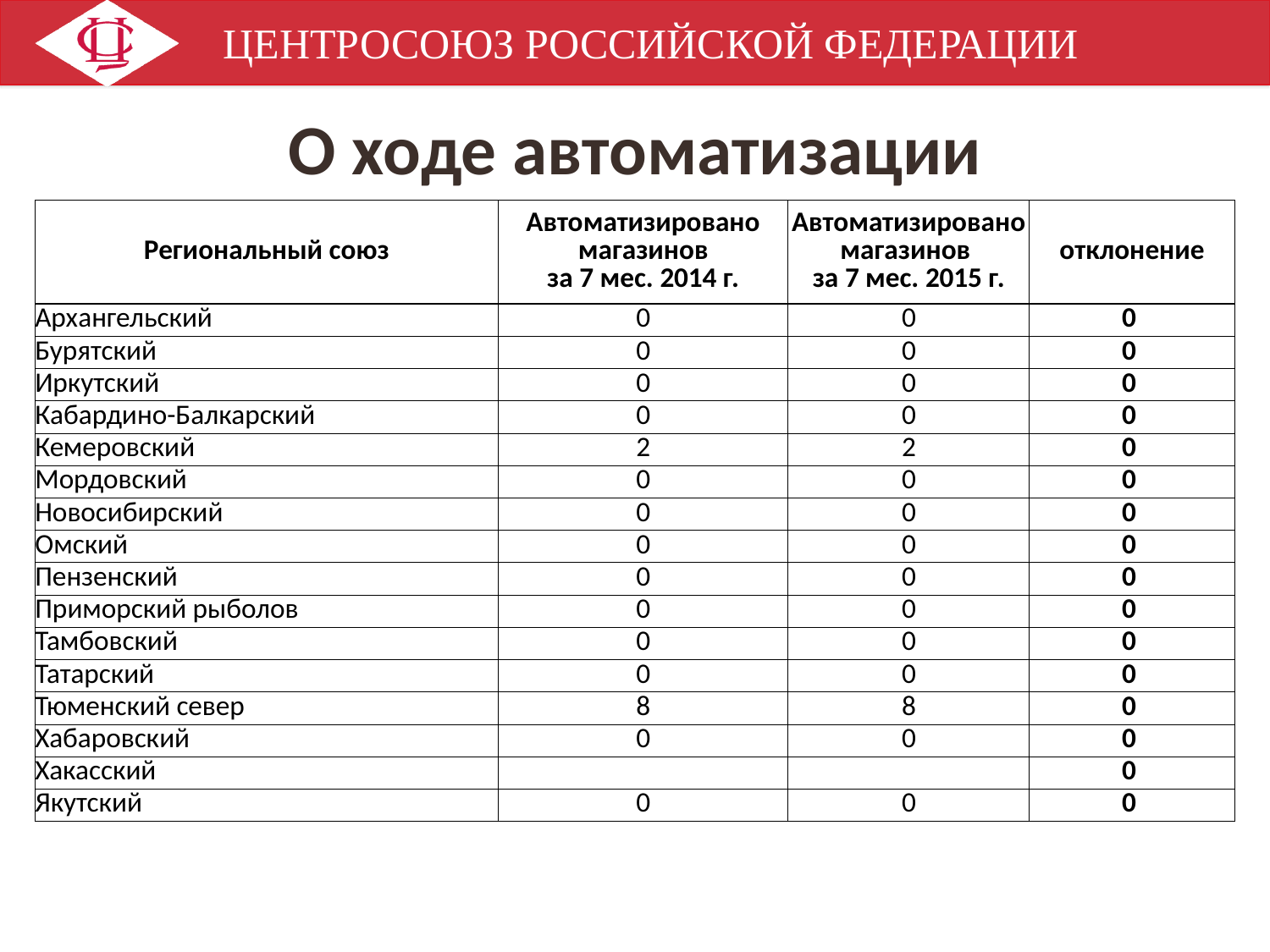

# О ходе автоматизации
| Региональный союз | Автоматизировано магазинов за 7 мес. 2014 г. | Автоматизировано магазинов за 7 мес. 2015 г. | отклонение |
| --- | --- | --- | --- |
| Архангельский | 0 | 0 | 0 |
| Бурятский | 0 | 0 | 0 |
| Иркутский | 0 | 0 | 0 |
| Кабардино-Балкарский | 0 | 0 | 0 |
| Кемеровский | 2 | 2 | 0 |
| Мордовский | 0 | 0 | 0 |
| Новосибирский | 0 | 0 | 0 |
| Омский | 0 | 0 | 0 |
| Пензенский | 0 | 0 | 0 |
| Приморский рыболов | 0 | 0 | 0 |
| Тамбовский | 0 | 0 | 0 |
| Татарский | 0 | 0 | 0 |
| Тюменский север | 8 | 8 | 0 |
| Хабаровский | 0 | 0 | 0 |
| Хакасский |  |  | 0 |
| Якутский | 0 | 0 | 0 |